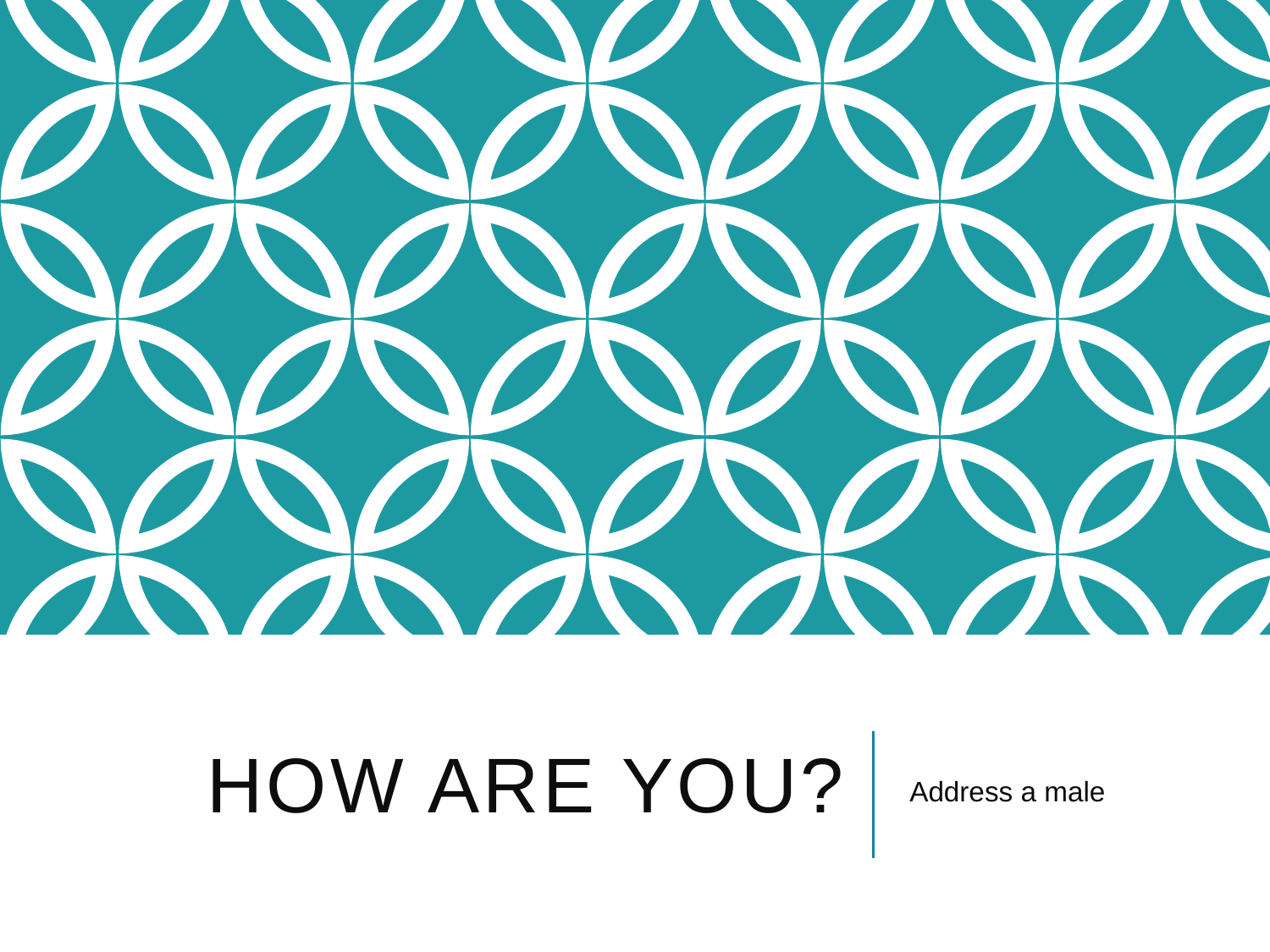

# How are you?
Address a male